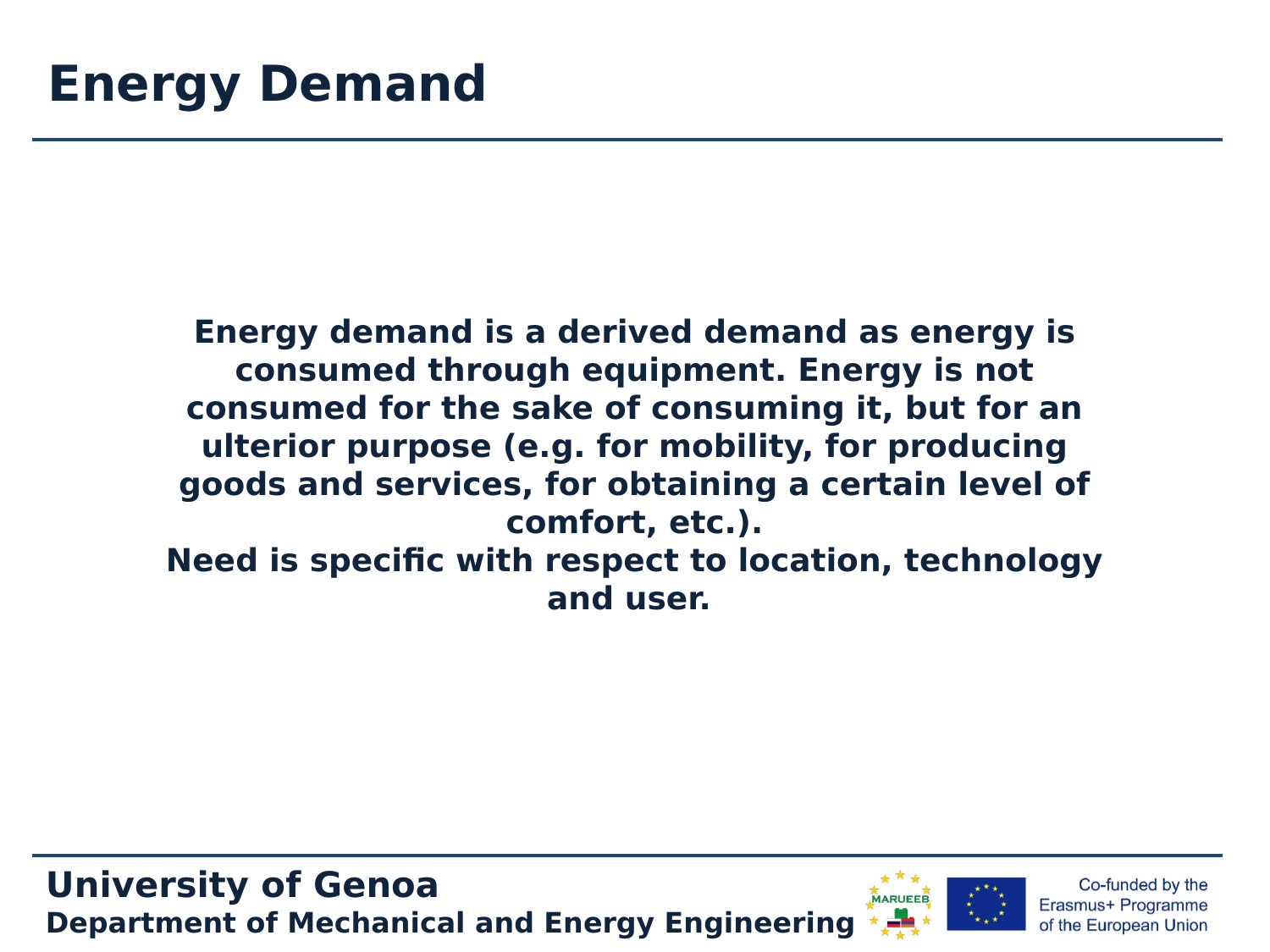

# Energy Demand
Energy demand is a derived demand as energy is consumed through equipment. Energy is not consumed for the sake of consuming it, but for an ulterior purpose (e.g. for mobility, for producing goods and services, for obtaining a certain level of comfort, etc.).
Need is specific with respect to location, technology and user.